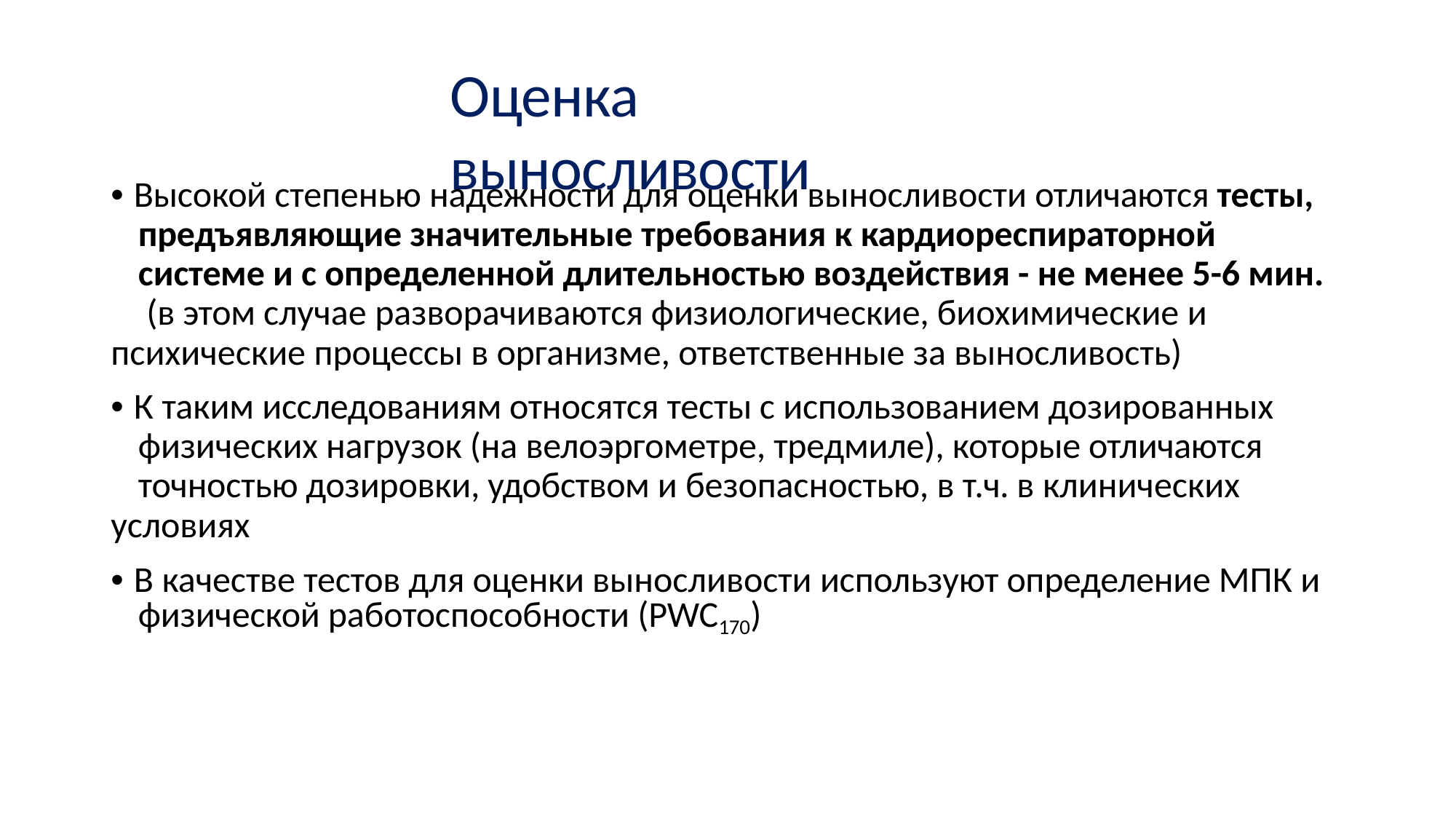

# Оценка выносливости
• Высокой степенью надежности для оценки выносливости отличаются тесты,  предъявляющие значительные требования к кардиореспираторной  системе и с определенной длительностью воздействия - не менее 5-6 мин.  (в этом случае разворачиваются физиологические, биохимические и
психические процессы в организме, ответственные за выносливость)
• К таким исследованиям относятся тесты с использованием дозированных  физических нагрузок (на велоэргометре, тредмиле), которые отличаются  точностью дозировки, удобством и безопасностью, в т.ч. в клинических
условиях
• В качестве тестов для оценки выносливости используют определение МПК и  физической работоспособности (PWC170)